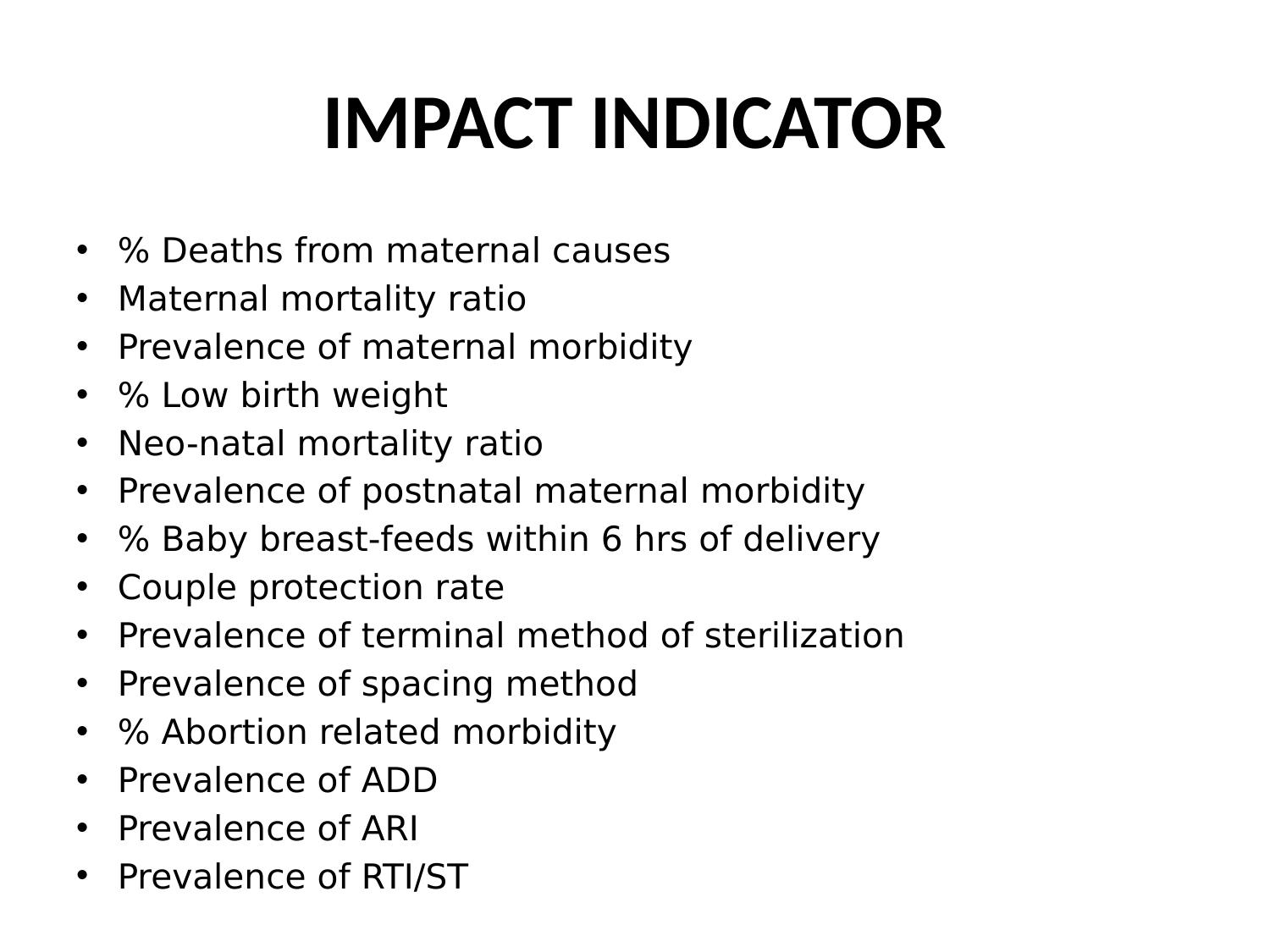

# IMPACT INDICATOR
% Deaths from maternal causes
Maternal mortality ratio
Prevalence of maternal morbidity
% Low birth weight
Neo-natal mortality ratio
Prevalence of postnatal maternal morbidity
% Baby breast-feeds within 6 hrs of delivery
Couple protection rate
Prevalence of terminal method of sterilization
Prevalence of spacing method
% Abortion related morbidity
Prevalence of ADD
Prevalence of ARI
Prevalence of RTI/ST